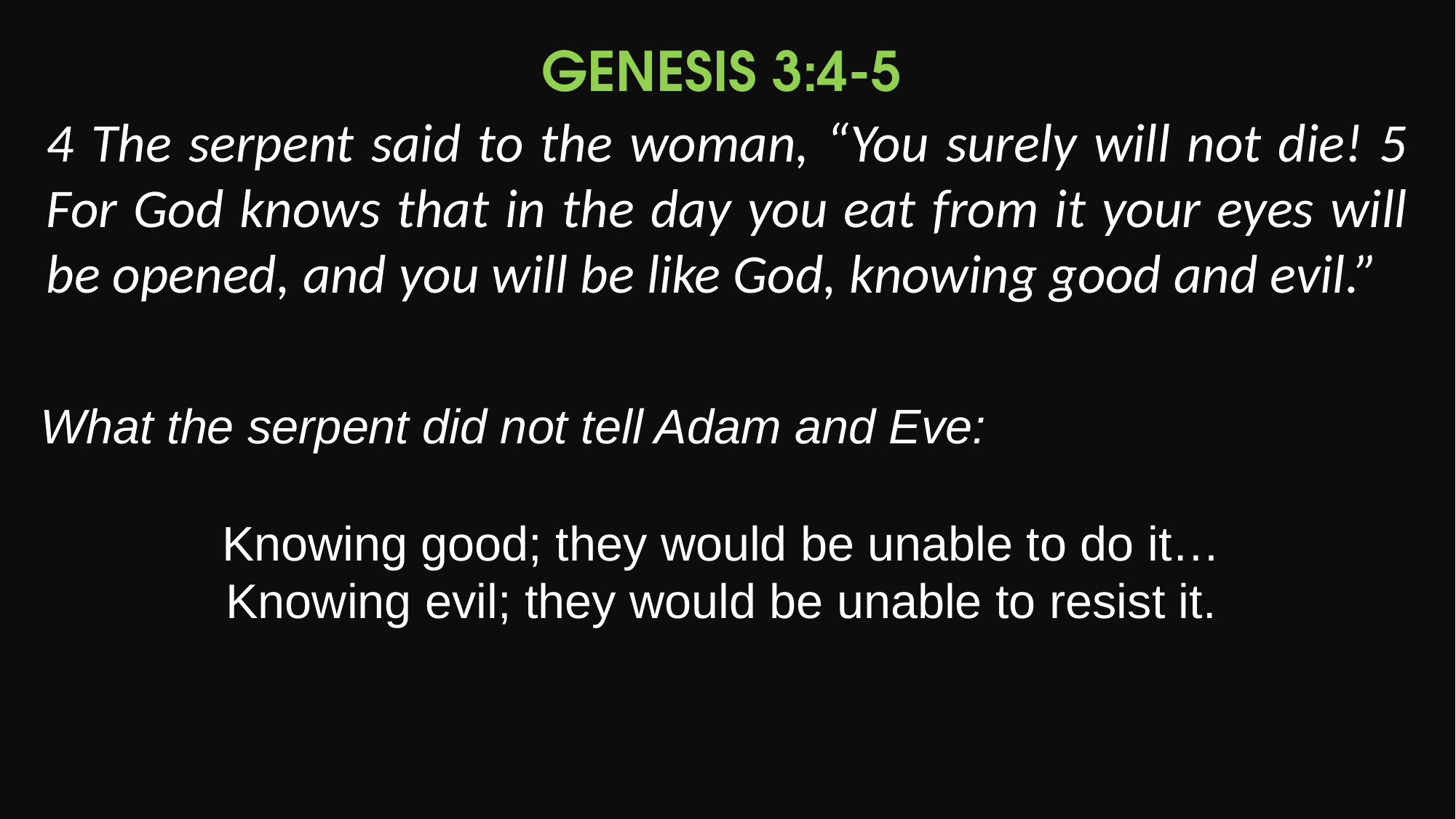

Genesis 3:4-5
4 The serpent said to the woman, “You surely will not die! 5 For God knows that in the day you eat from it your eyes will be opened, and you will be like God, knowing good and evil.”
What the serpent did not tell Adam and Eve:

Knowing good; they would be unable to do it…
Knowing evil; they would be unable to resist it.